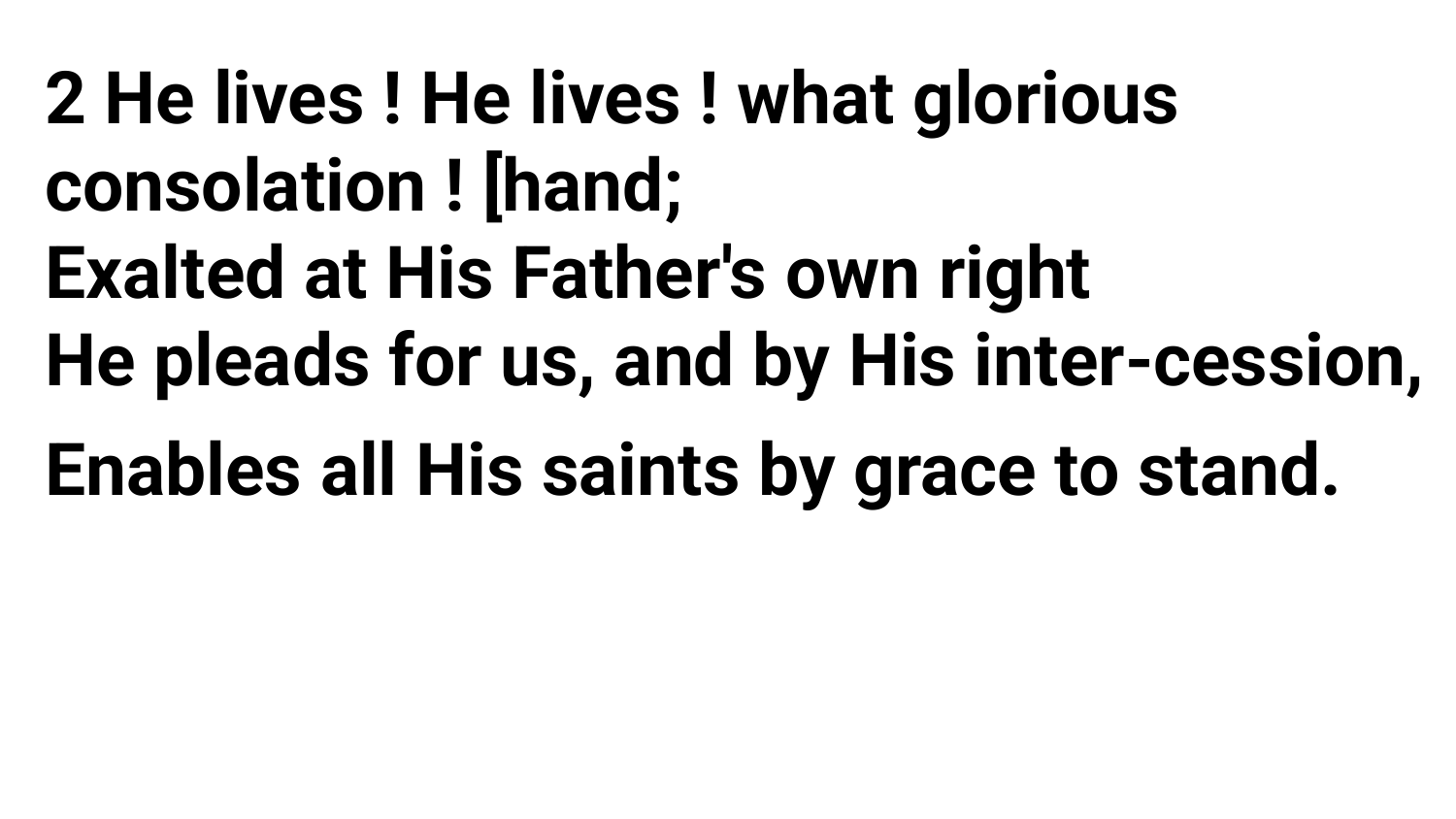

2 He lives ! He lives ! what glorious
consolation ! [hand;
Exalted at His Father's own right
He pleads for us, and by His inter-cession,
Enables all His saints by grace to stand.